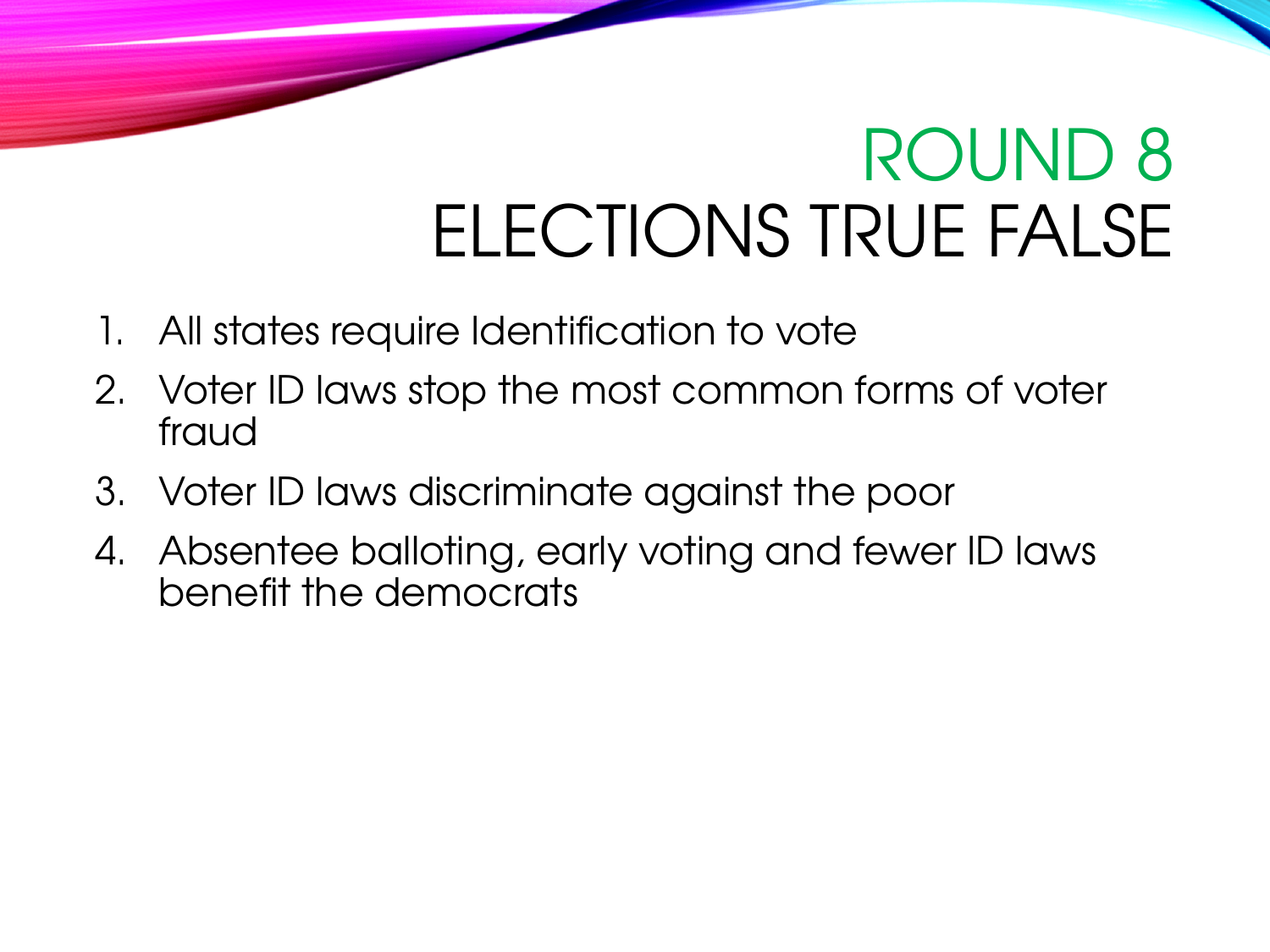

# Round 8 Elections True False
All states require Identification to vote
Voter ID laws stop the most common forms of voter fraud
Voter ID laws discriminate against the poor
Absentee balloting, early voting and fewer ID laws benefit the democrats